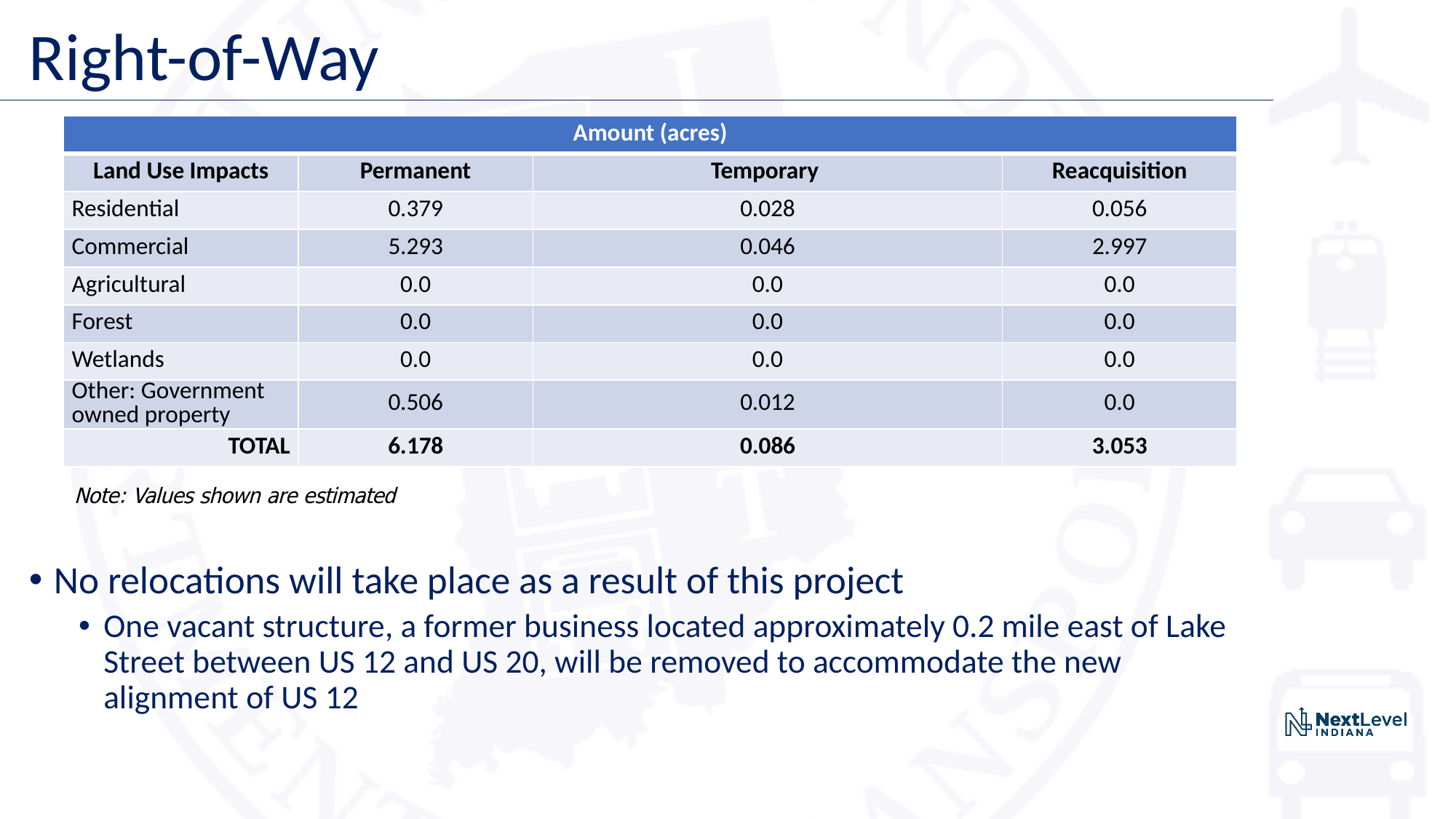

# Right-of-Way
| Amount (acres) |  |  |  |
| --- | --- | --- | --- |
| Land Use Impacts | Permanent | Temporary | Reacquisition |
| Residential | 0.379 | 0.028 | 0.056 |
| Commercial | 5.293 | 0.046 | 2.997 |
| Agricultural | 0.0 | 0.0 | 0.0 |
| Forest | 0.0 | 0.0 | 0.0 |
| Wetlands | 0.0 | 0.0 | 0.0 |
| Other: Government owned property | 0.506 | 0.012 | 0.0 |
| TOTAL | 6.178 | 0.086 | 3.053 |
Note: Values shown are estimated
No relocations will take place as a result of this project
One vacant structure, a former business located approximately 0.2 mile east of Lake Street between US 12 and US 20, will be removed to accommodate the new alignment of US 12